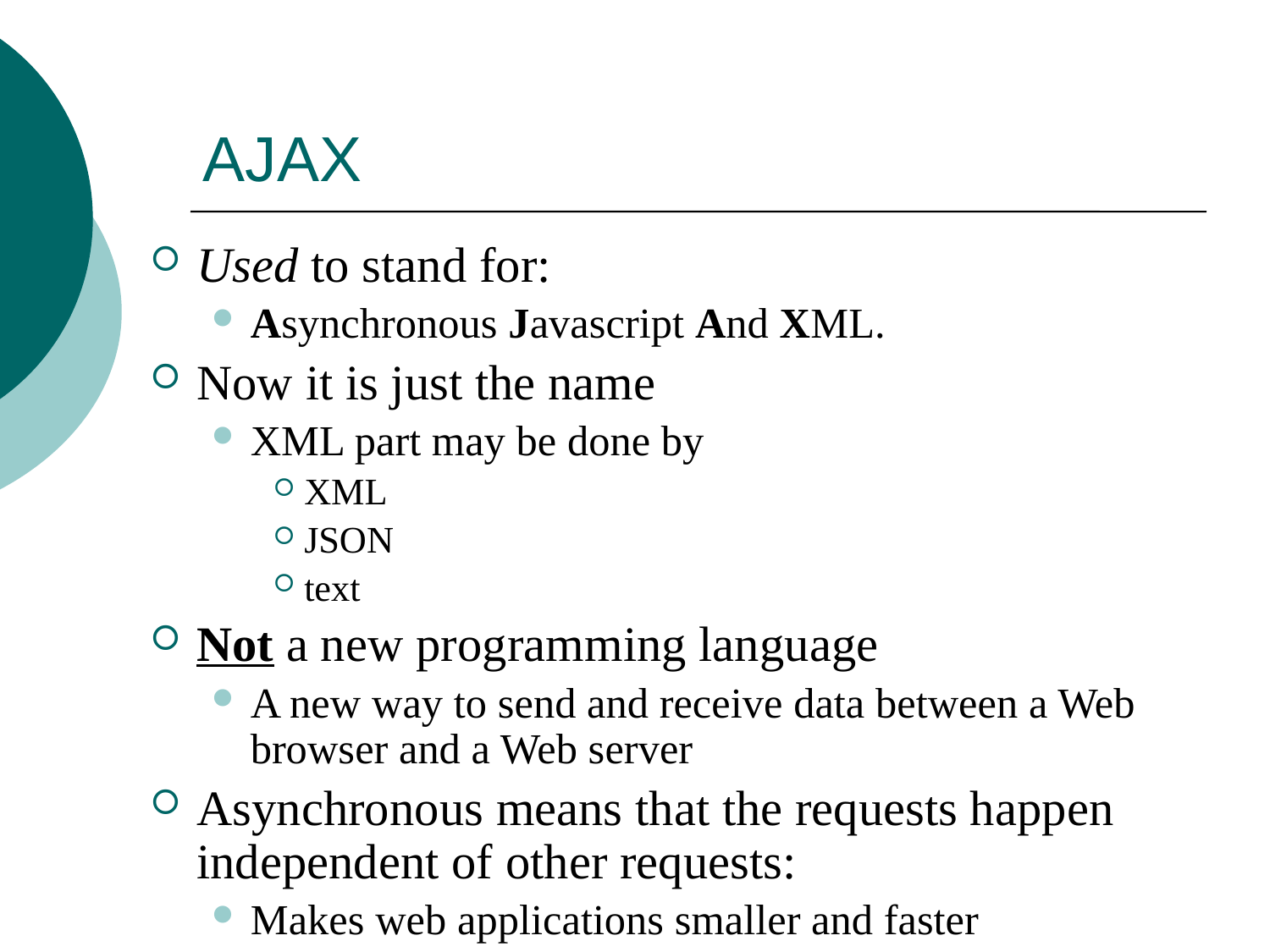

# AJAX
Used to stand for:
Asynchronous Javascript And XML.
Now it is just the name
XML part may be done by
XML
JSON
text
Not a new programming language
A new way to send and receive data between a Web browser and a Web server
Asynchronous means that the requests happen independent of other requests:
Makes web applications smaller and faster